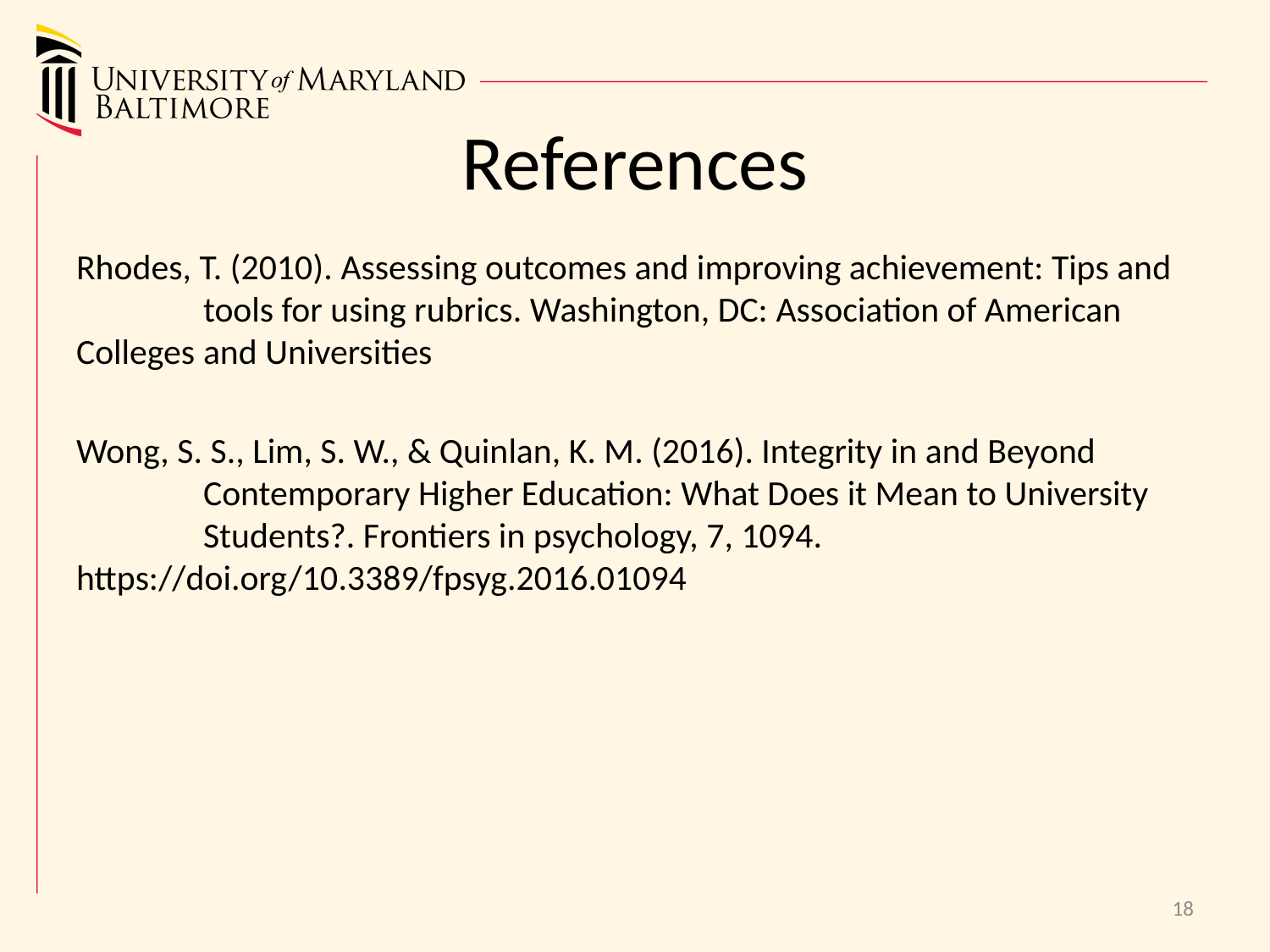

# References
Rhodes, T. (2010). Assessing outcomes and improving achievement: Tips and  	tools for using rubrics. Washington, DC: Association of American Colleges 	and Universities

Wong, S. S., Lim, S. W., & Quinlan, K. M. (2016). Integrity in and Beyond 	Contemporary Higher Education: What Does it Mean to University 	Students?. Frontiers in psychology, 7, 1094. 	https://doi.org/10.3389/fpsyg.2016.01094
18